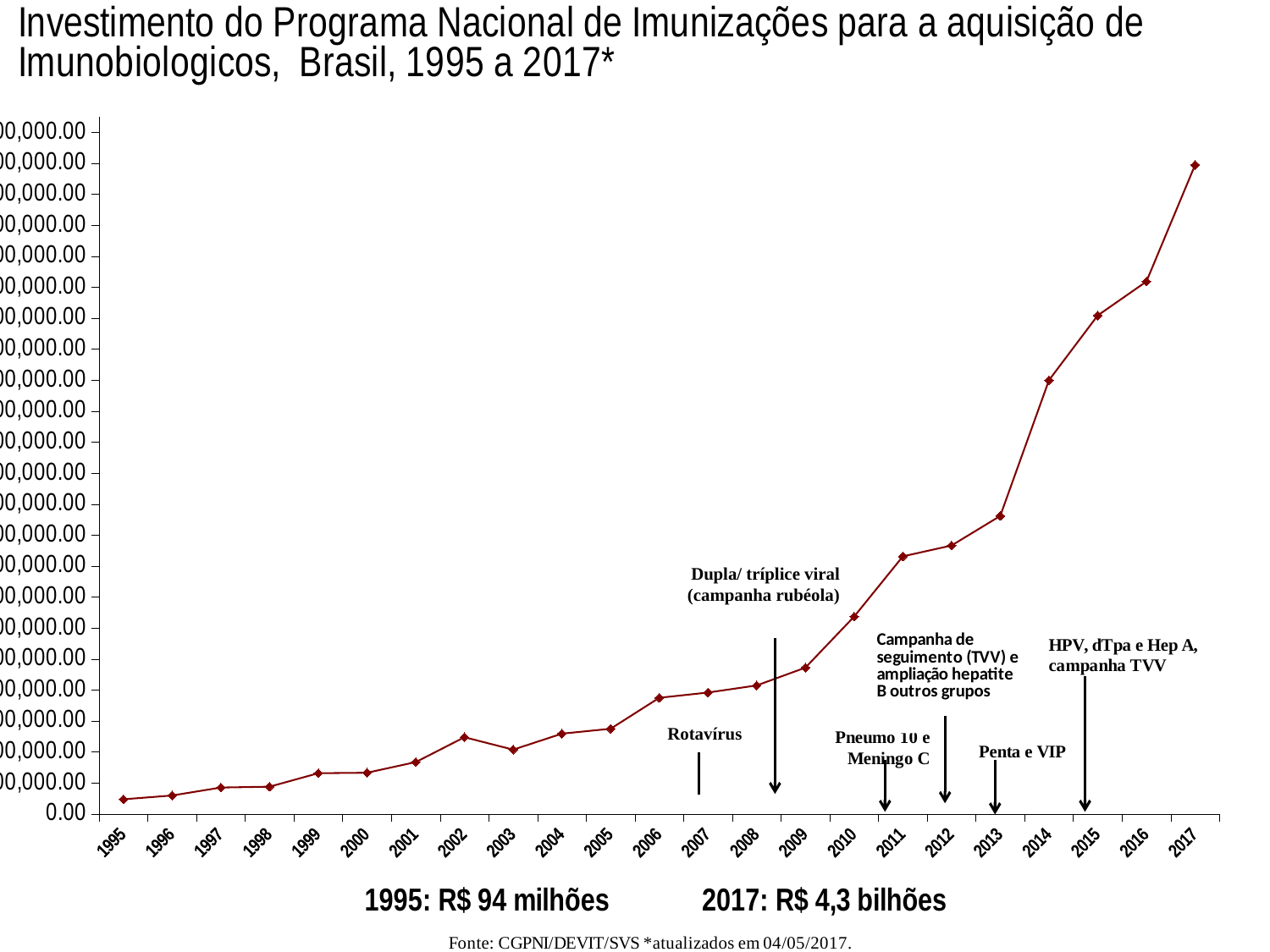

### Chart

| Category |  |
|---|---|
| 1995 | 94503286.0 |
| 1996 | 119387388.0 |
| 1997 | 170809480.0 |
| 1998 | 176169396.0 |
| 1999 | 263336966.0 |
| 2000 | 266220424.0 |
| 2001 | 334788526.0 |
| 2002 | 495246568.0 |
| 2003 | 415051666.0 |
| 2004 | 518324000.0 |
| 2005 | 550000000.0 |
| 2006 | 750000000.0 |
| 2007 | 783750000.0 |
| 2008 | 829719874.0 |
| 2009 | 944302040.0 |
| 2010 | 1274281078.0 |
| 2011 | 1663000362.8 |
| 2012 | 1733172835.42 |
| 2013 | 1924025418.51 |
| 2014 | 2800411142.0 |
| 2015 | 3217932996.0 |
| 2016 | 3437213192.14 |
| 2017 | 4189911872.29 |
 Dupla/ tríplice viral (campanha rubéola)
Rotavírus